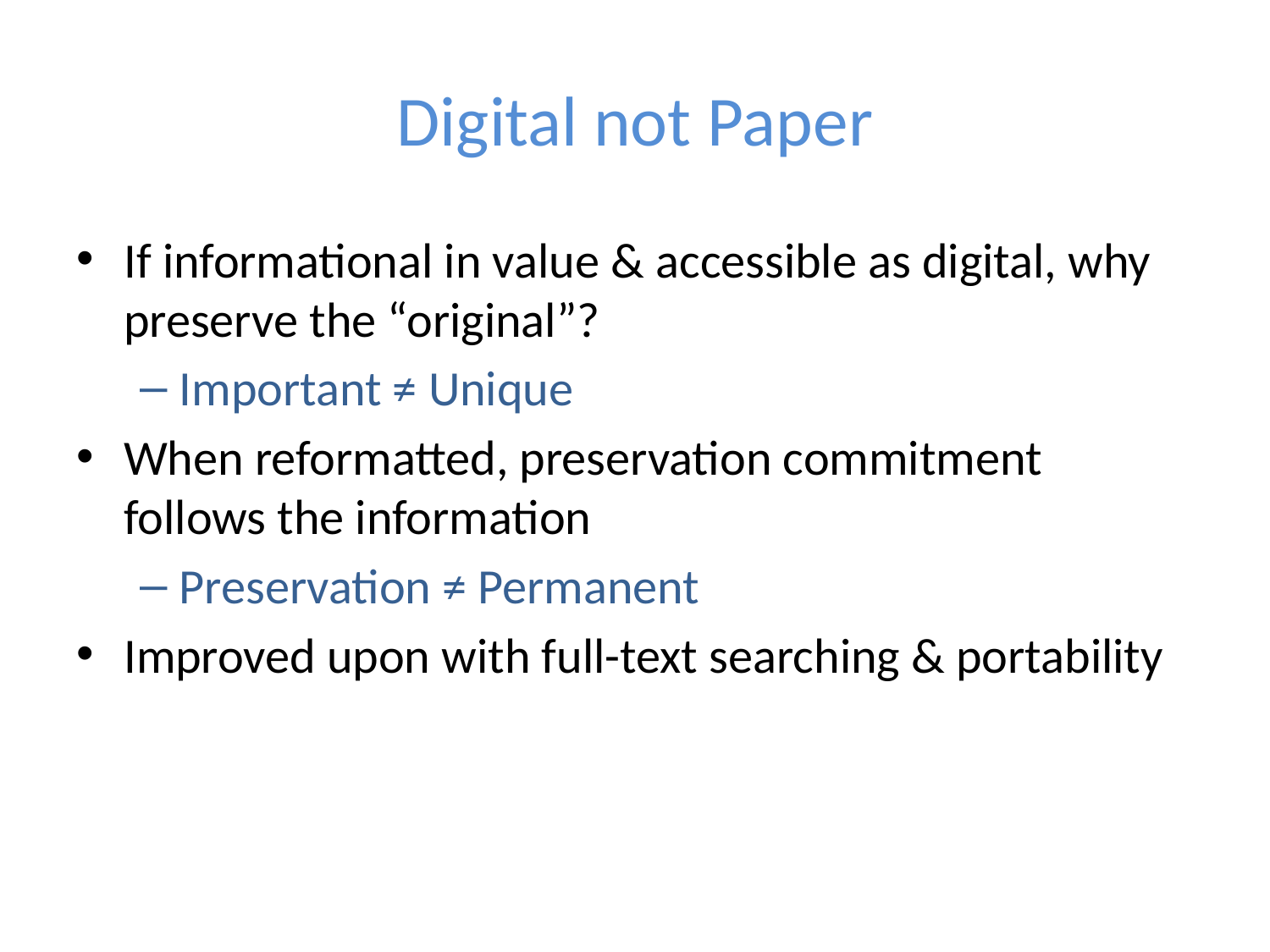

# Digital not Paper
If informational in value & accessible as digital, why preserve the “original”?
Important ≠ Unique
When reformatted, preservation commitment follows the information
Preservation ≠ Permanent
Improved upon with full-text searching & portability